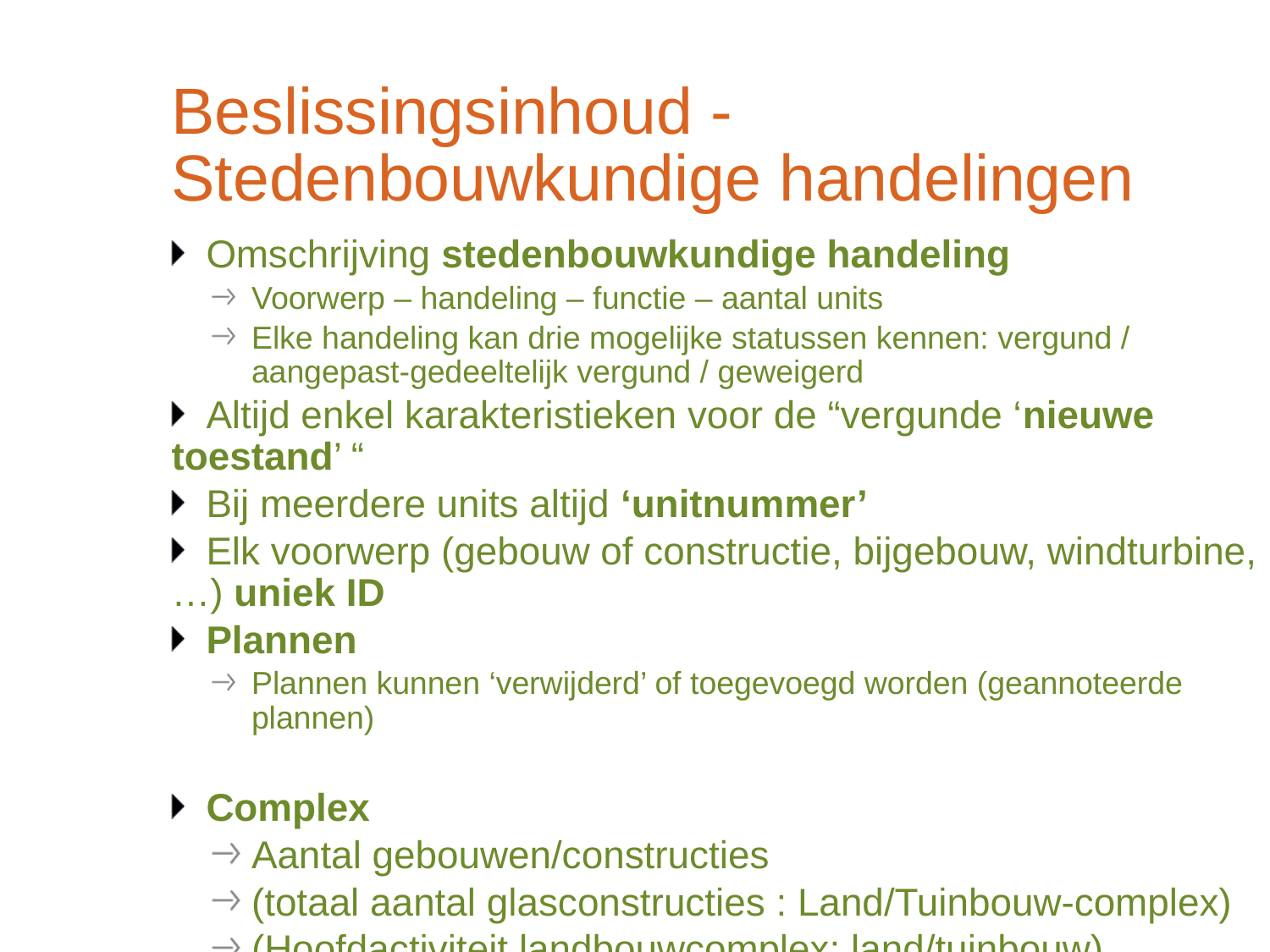

# Beslissingsinhoud - Stedenbouwkundige handelingen
Omschrijving stedenbouwkundige handeling
Voorwerp – handeling – functie – aantal units
Elke handeling kan drie mogelijke statussen kennen: vergund / aangepast-gedeeltelijk vergund / geweigerd
Altijd enkel karakteristieken voor de “vergunde ‘nieuwe toestand’ “
Bij meerdere units altijd ‘unitnummer’
Elk voorwerp (gebouw of constructie, bijgebouw, windturbine, …) uniek ID
Plannen
Plannen kunnen ‘verwijderd’ of toegevoegd worden (geannoteerde plannen)

Complex
Aantal gebouwen/constructies
(totaal aantal glasconstructies : Land/Tuinbouw-complex)
(Hoofdactiviteit landbouwcomplex: land/tuinbouw)